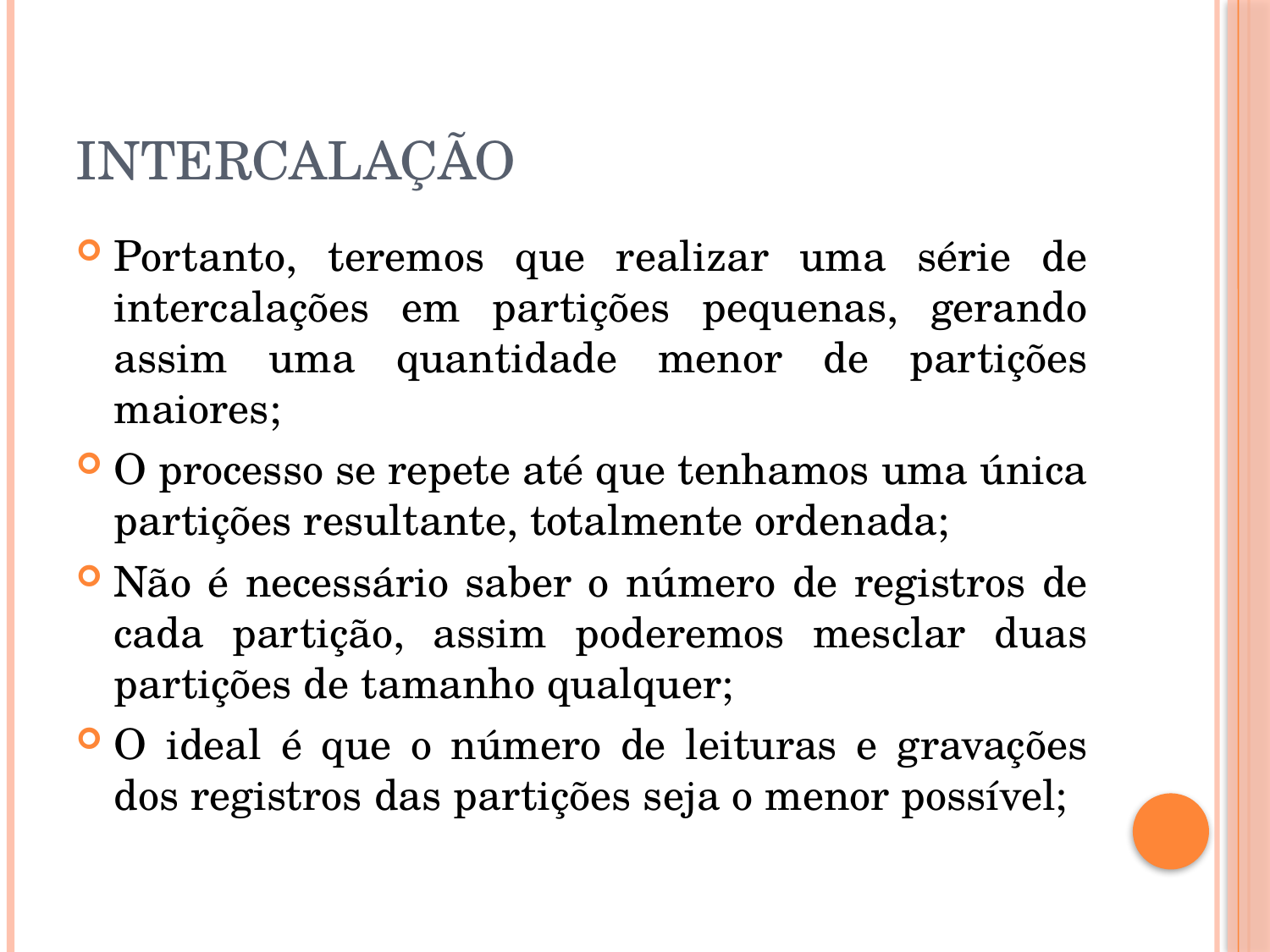

# Intercalação
Portanto, teremos que realizar uma série de intercalações em partições pequenas, gerando assim uma quantidade menor de partições maiores;
O processo se repete até que tenhamos uma única partições resultante, totalmente ordenada;
Não é necessário saber o número de registros de cada partição, assim poderemos mesclar duas partições de tamanho qualquer;
O ideal é que o número de leituras e gravações dos registros das partições seja o menor possível;